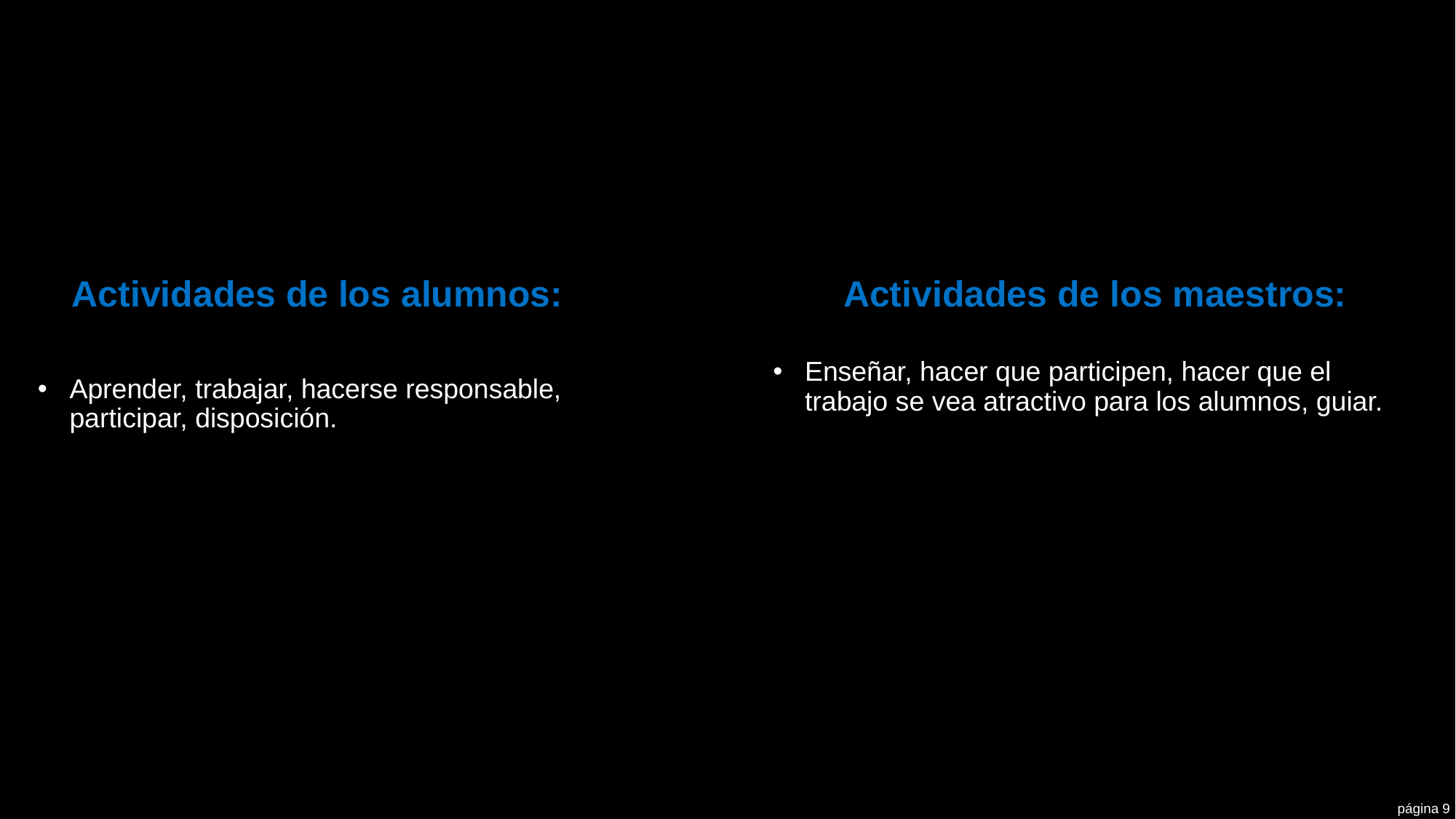

Actividades de los alumnos:
Actividades de los maestros:
Enseñar, hacer que participen, hacer que el trabajo se vea atractivo para los alumnos, guiar.
Aprender, trabajar, hacerse responsable, participar, disposición.
página 9